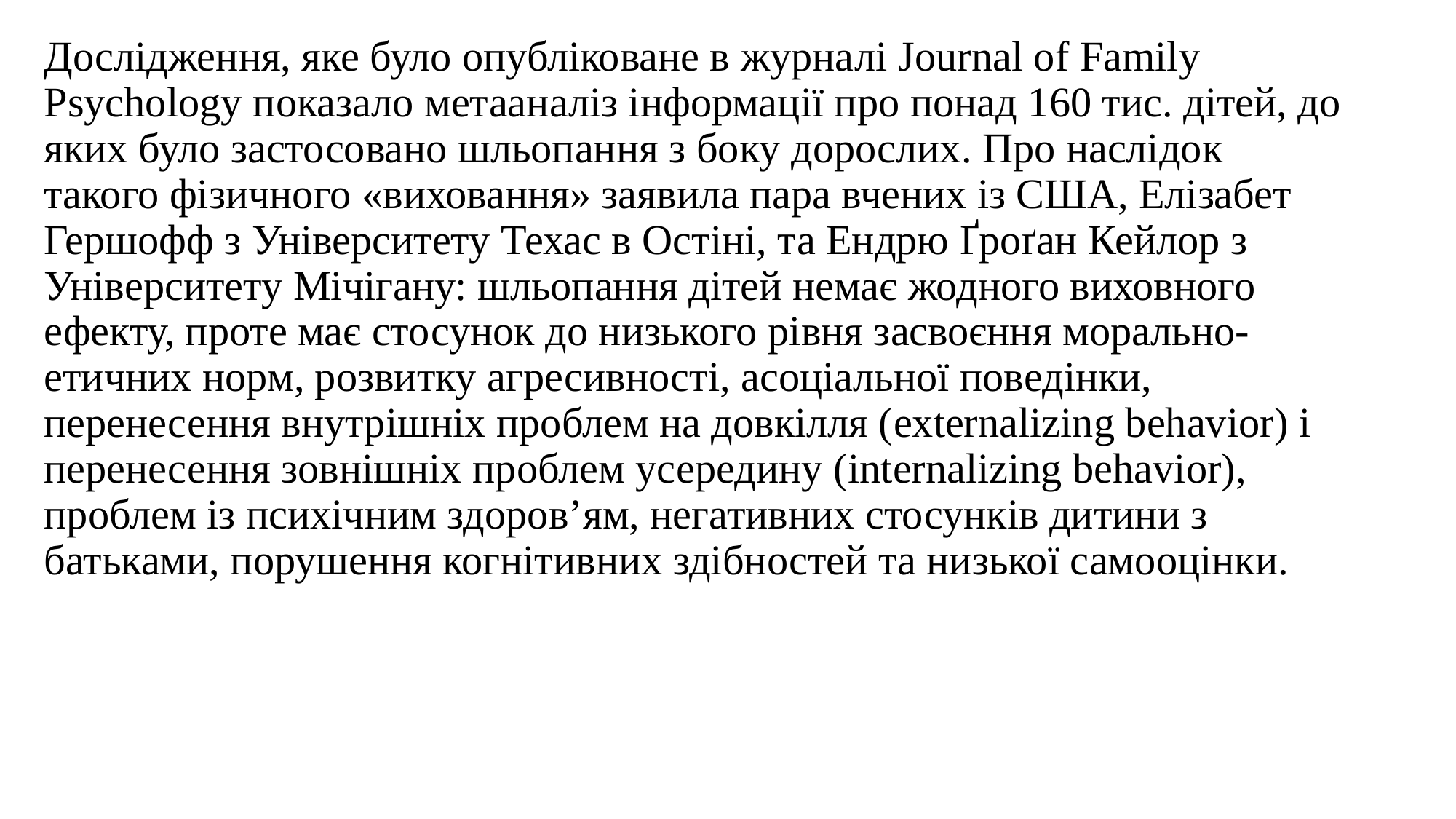

Дослідження, яке було опубліковане в журналі Journal of Family Psychology показало метааналіз інформації про понад 160 тис. дітей, до яких було застосовано шльопання з боку дорослих. Про наслідок такого фізичного «виховання» заявила пара вчених із США, Елізабет Гершофф з Університету Техас в Остіні, та Ендрю Ґроґан Кейлор з Університету Мічігану: шльопання дітей немає жодного виховного ефекту, проте має стосунок до низького рівня засвоєння морально-етичних норм, розвитку агресивності, асоціальної поведінки, перенесення внутрішніх проблем на довкілля (externalizing behavior) і перенесення зовнішніх проблем усередину (internalizing behavior), проблем із психічним здоров’ям, негативних стосунків дитини з батьками, порушення когнітивних здібностей та низької самооцінки.
#